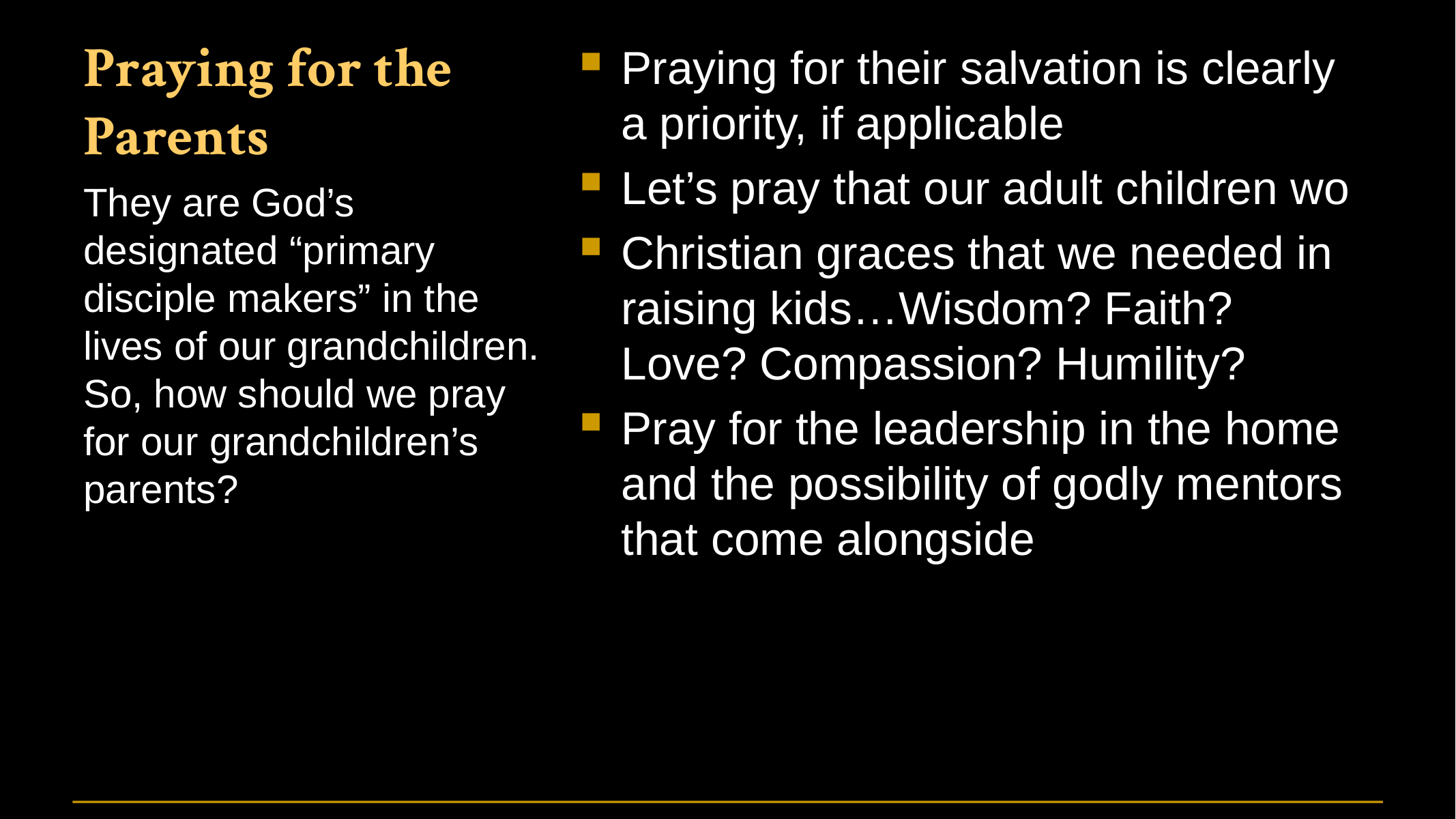

# Praying for the Parents
Praying for their salvation is clearly a priority, if applicable
Let’s pray that our adult children wo
Christian graces that we needed in raising kids…Wisdom? Faith? Love? Compassion? Humility?
Pray for the leadership in the home  and the possibility of godly mentors that come alongside
They are God’s designated “primary disciple makers” in the lives of our grandchildren. So, how should we pray for our grandchildren’s parents?